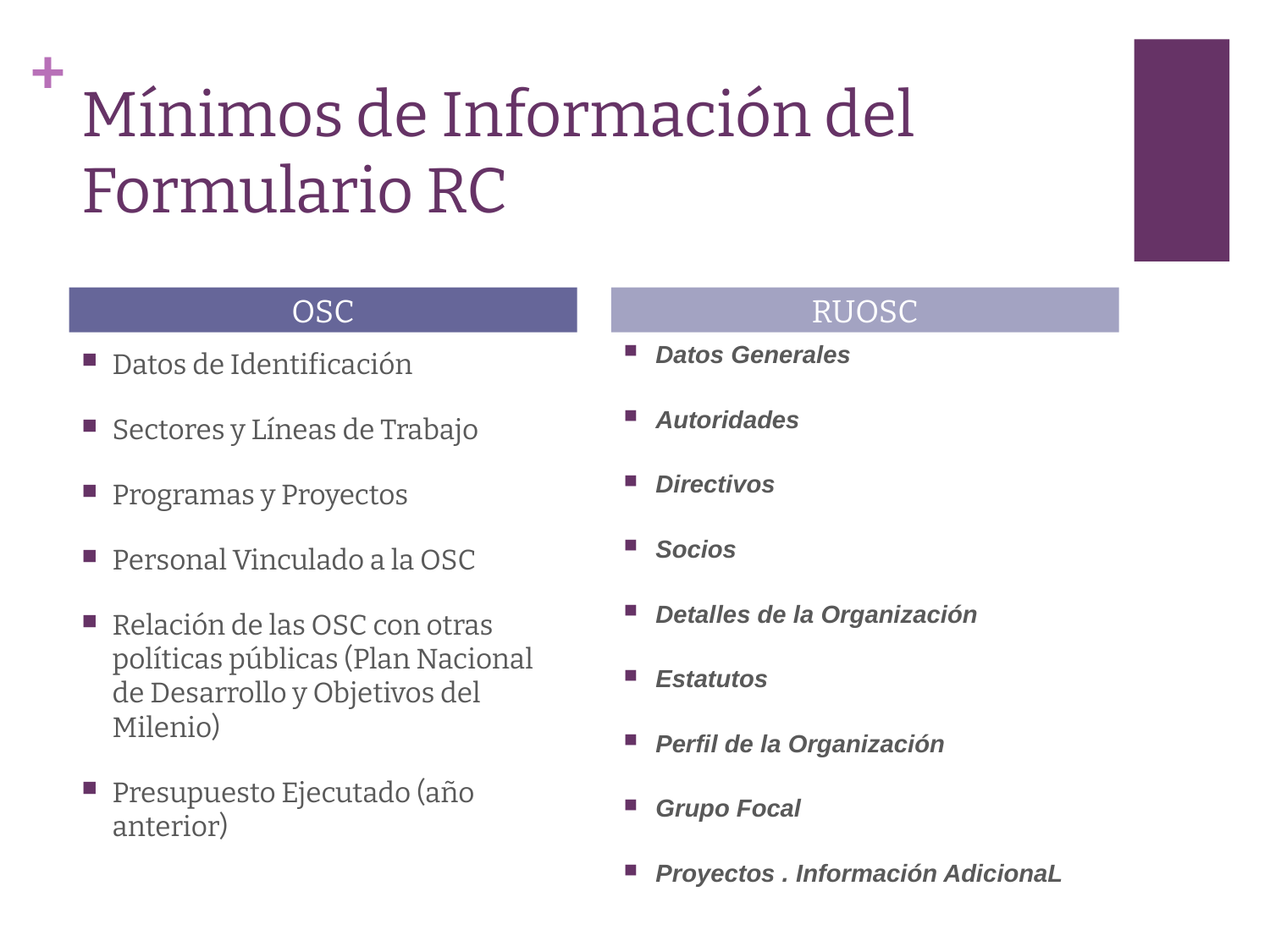

# Mínimos de Información del Formulario RC
OSC
RUOSC
Datos Generales
Autoridades
Directivos
Socios
Detalles de la Organización
Estatutos
Perfil de la Organización
Grupo Focal
Proyectos . Información AdicionaL
Datos de Identificación
Sectores y Líneas de Trabajo
Programas y Proyectos
Personal Vinculado a la OSC
Relación de las OSC con otras políticas públicas (Plan Nacional de Desarrollo y Objetivos del Milenio)
Presupuesto Ejecutado (año anterior)